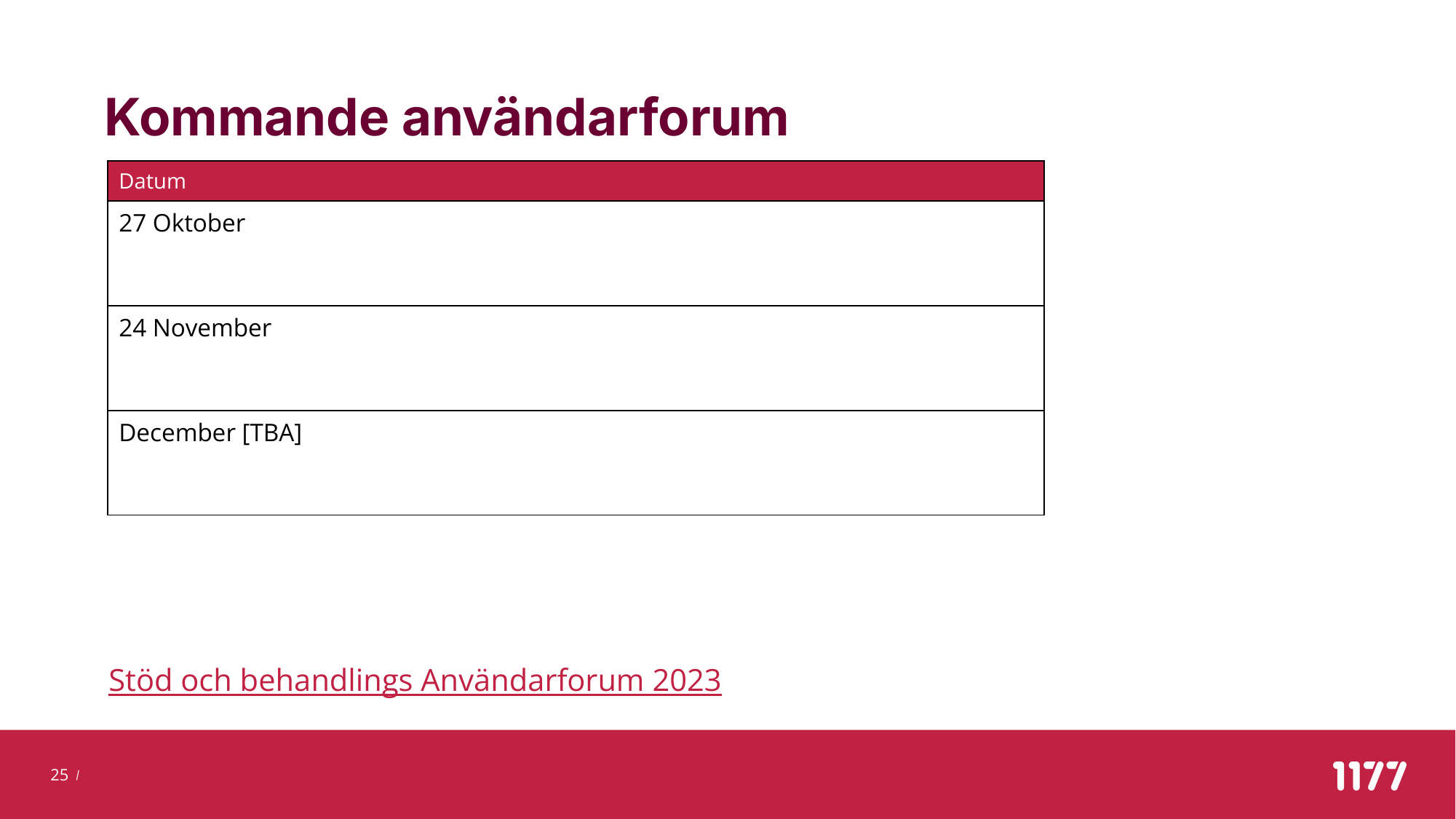

# Kommande användarforum
| Datum |
| --- |
| 27 Oktober |
| 24 November |
| December [TBA] |

Stöd och behandlings Användarforum 2023

25